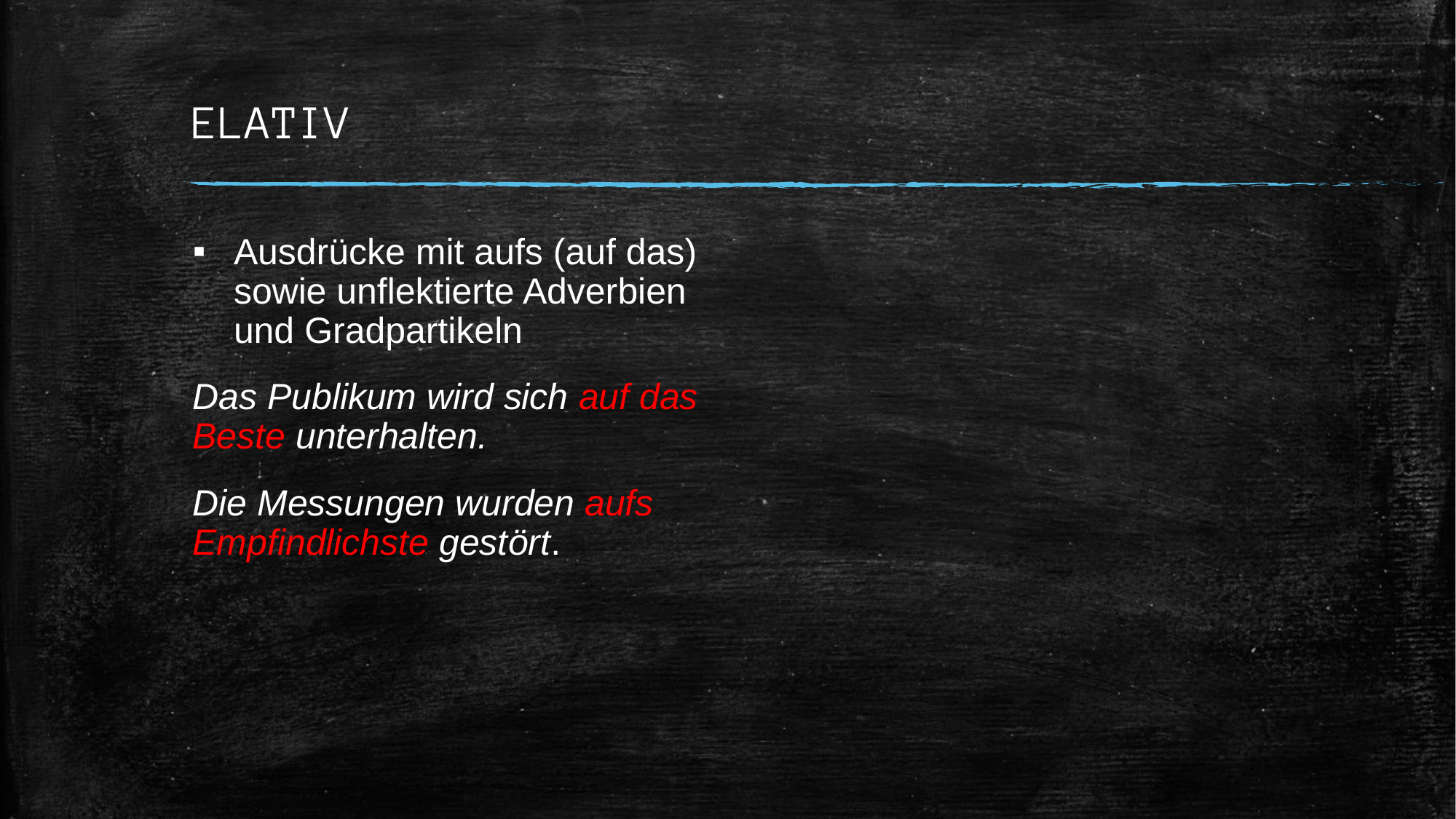

# ELATIV
Ausdrücke mit aufs (auf das) sowie unflektierte Adverbien und Gradpartikeln
Das Publikum wird sich auf das Beste unterhalten.
Die Messungen wurden aufs Empfindlichste gestört.